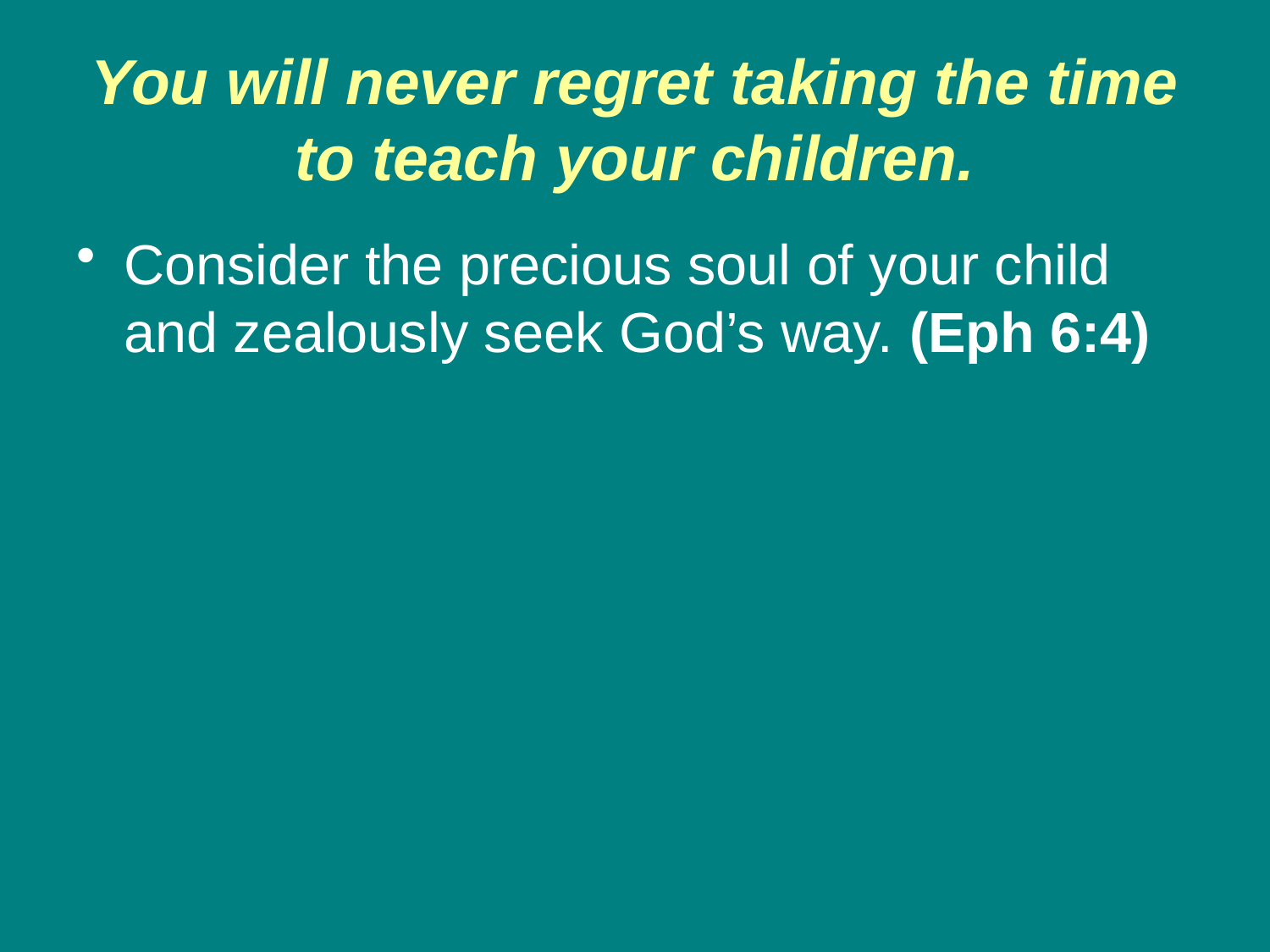

# You will never regret taking the time to teach your children.
Consider the precious soul of your child and zealously seek God’s way. (Eph 6:4)